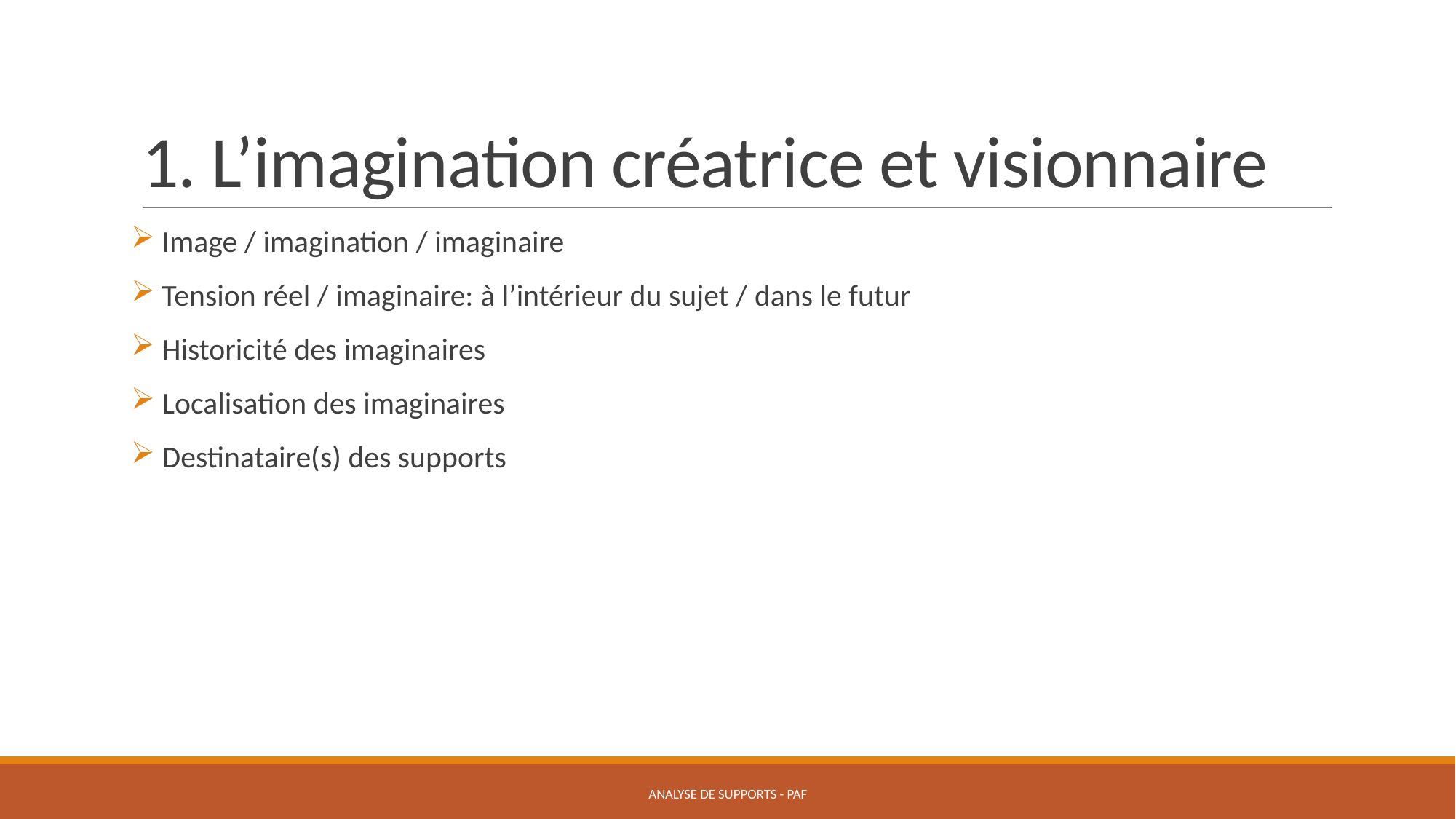

# 1. L’imagination créatrice et visionnaire
 Image / imagination / imaginaire
 Tension réel / imaginaire: à l’intérieur du sujet / dans le futur
 Historicité des imaginaires
 Localisation des imaginaires
 Destinataire(s) des supports
Analyse de supports - PAF